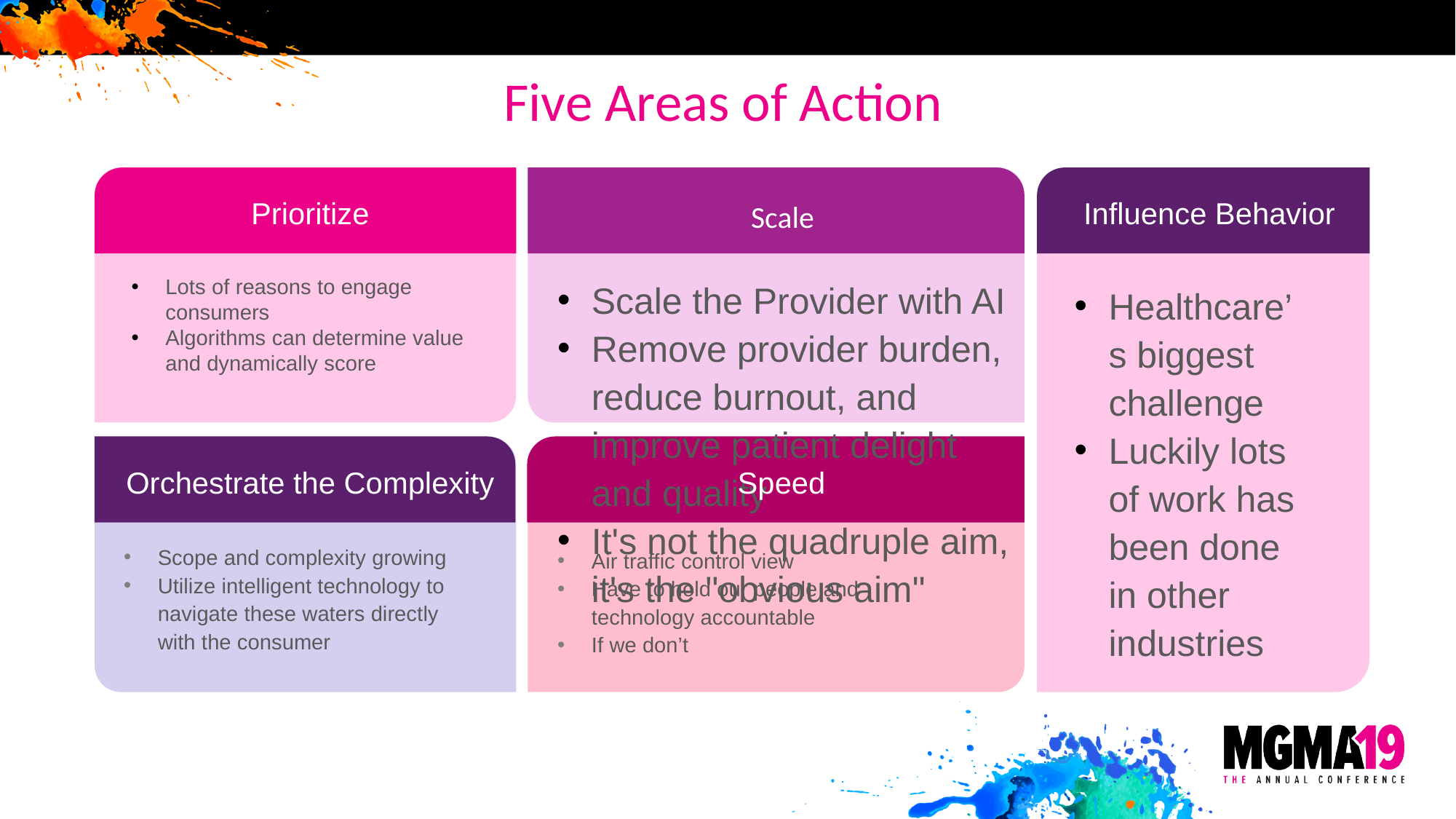

# Five Areas of Action

Prioritize
Scale
Influence Behavior
Lots of reasons to engage consumers
Algorithms can determine value and dynamically score
Scale the Provider with AI
Remove provider burden, reduce burnout, and improve patient delight and quality
It's not the quadruple aim, it's the "obvious aim"
Healthcare’s biggest challenge
Luckily lots of work has been done in other industries

Orchestrate the Complexity
Speed
Scope and complexity growing
Utilize intelligent technology to navigate these waters directly with the consumer
Air traffic control view
Have to hold our people and technology accountable
If we don’t